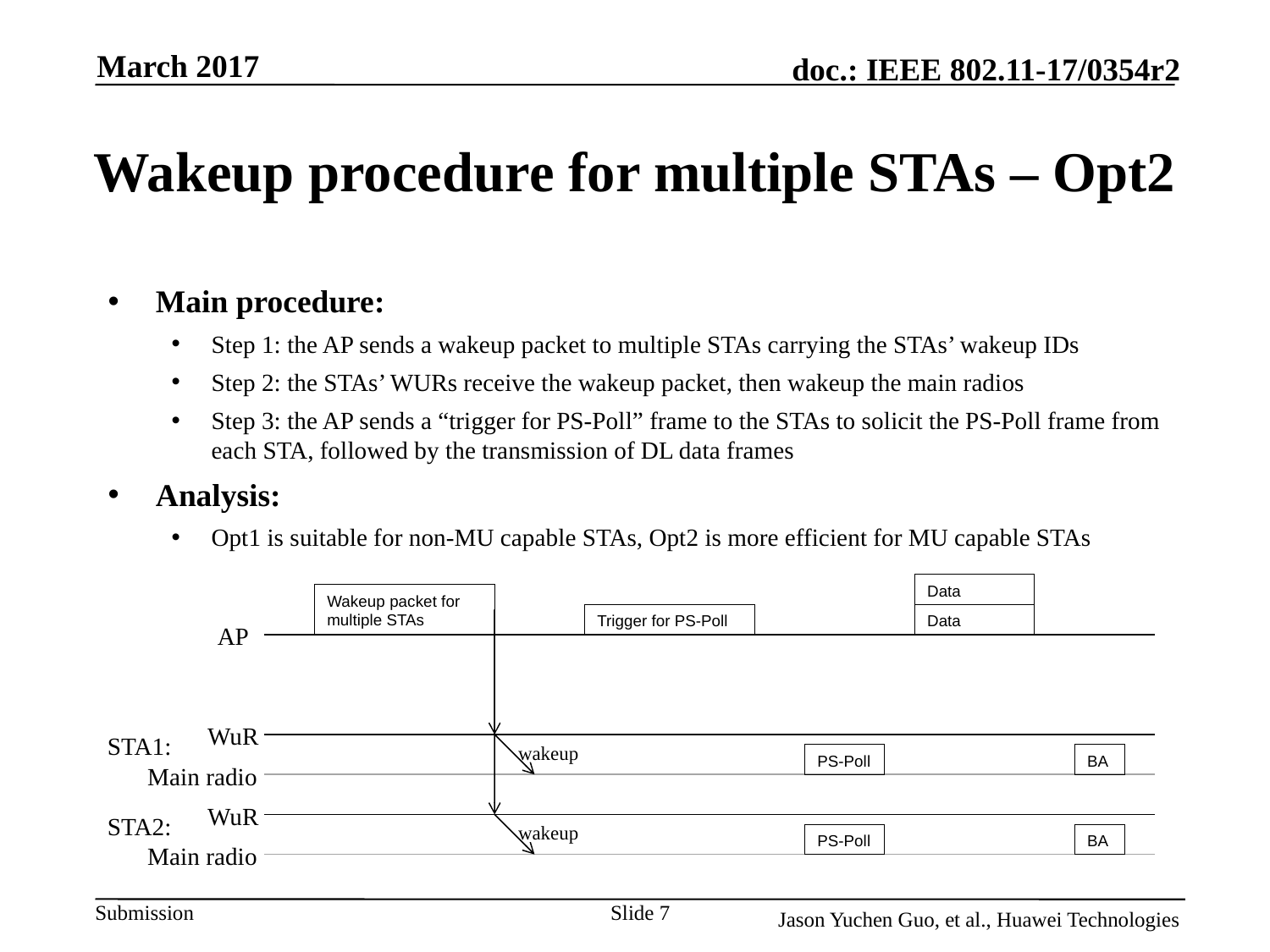

March 2017
# Wakeup procedure for multiple STAs – Opt2
Main procedure:
Step 1: the AP sends a wakeup packet to multiple STAs carrying the STAs’ wakeup IDs
Step 2: the STAs’ WURs receive the wakeup packet, then wakeup the main radios
Step 3: the AP sends a “trigger for PS-Poll” frame to the STAs to solicit the PS-Poll frame from each STA, followed by the transmission of DL data frames
Analysis:
Opt1 is suitable for non-MU capable STAs, Opt2 is more efficient for MU capable STAs
Data
Wakeup packet for multiple STAs
Trigger for PS-Poll
Data
AP
WuR
STA1:
wakeup
PS-Poll
BA
Main radio
WuR
STA2:
wakeup
PS-Poll
BA
Main radio
Slide 7